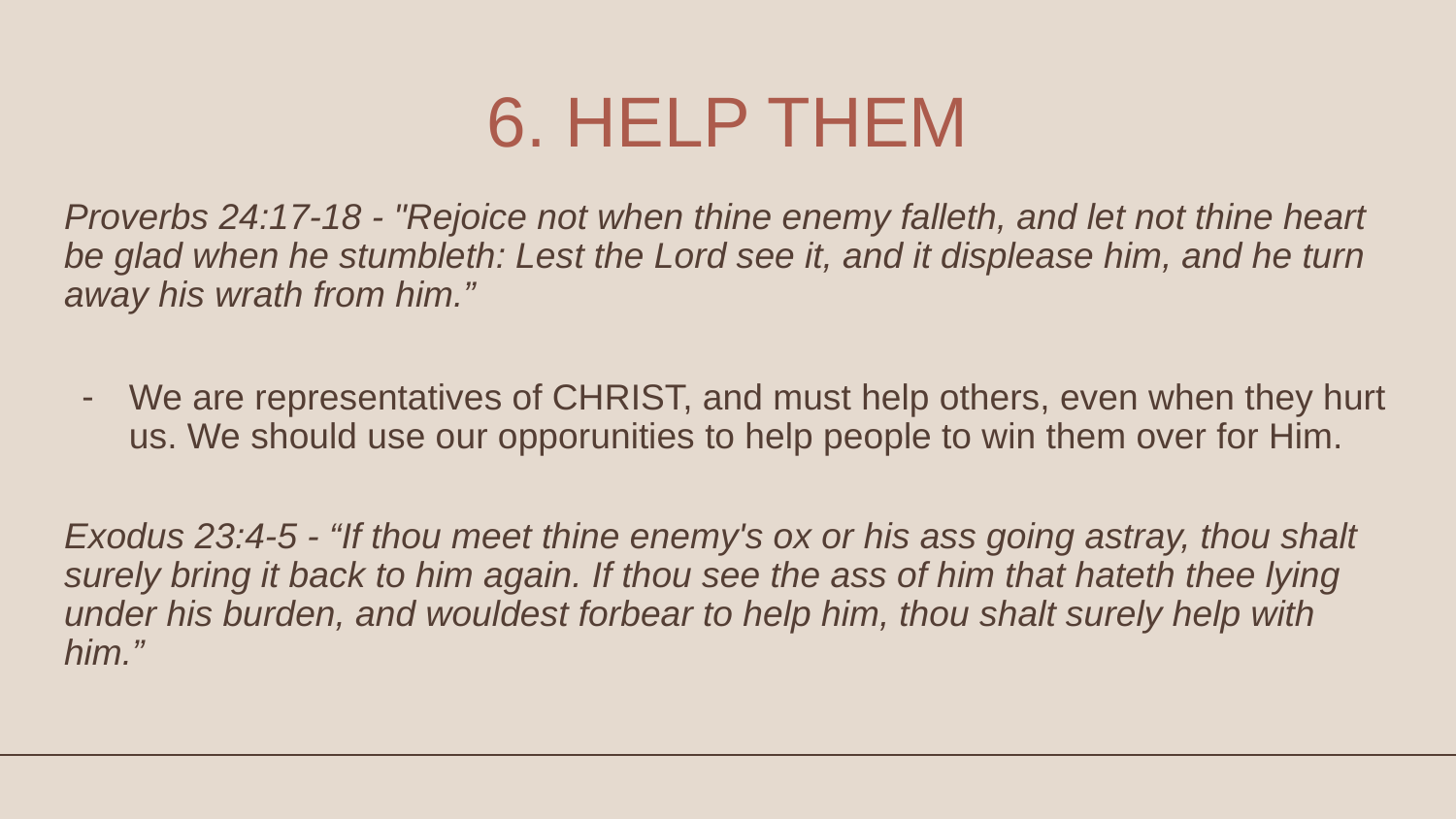

# 6. HELP THEM
Proverbs 24:17-18 - "Rejoice not when thine enemy falleth, and let not thine heart be glad when he stumbleth: Lest the Lord see it, and it displease him, and he turn away his wrath from him.”
We are representatives of CHRIST, and must help others, even when they hurt us. We should use our opporunities to help people to win them over for Him.
Exodus 23:4-5 - “If thou meet thine enemy's ox or his ass going astray, thou shalt surely bring it back to him again. If thou see the ass of him that hateth thee lying under his burden, and wouldest forbear to help him, thou shalt surely help with him.”